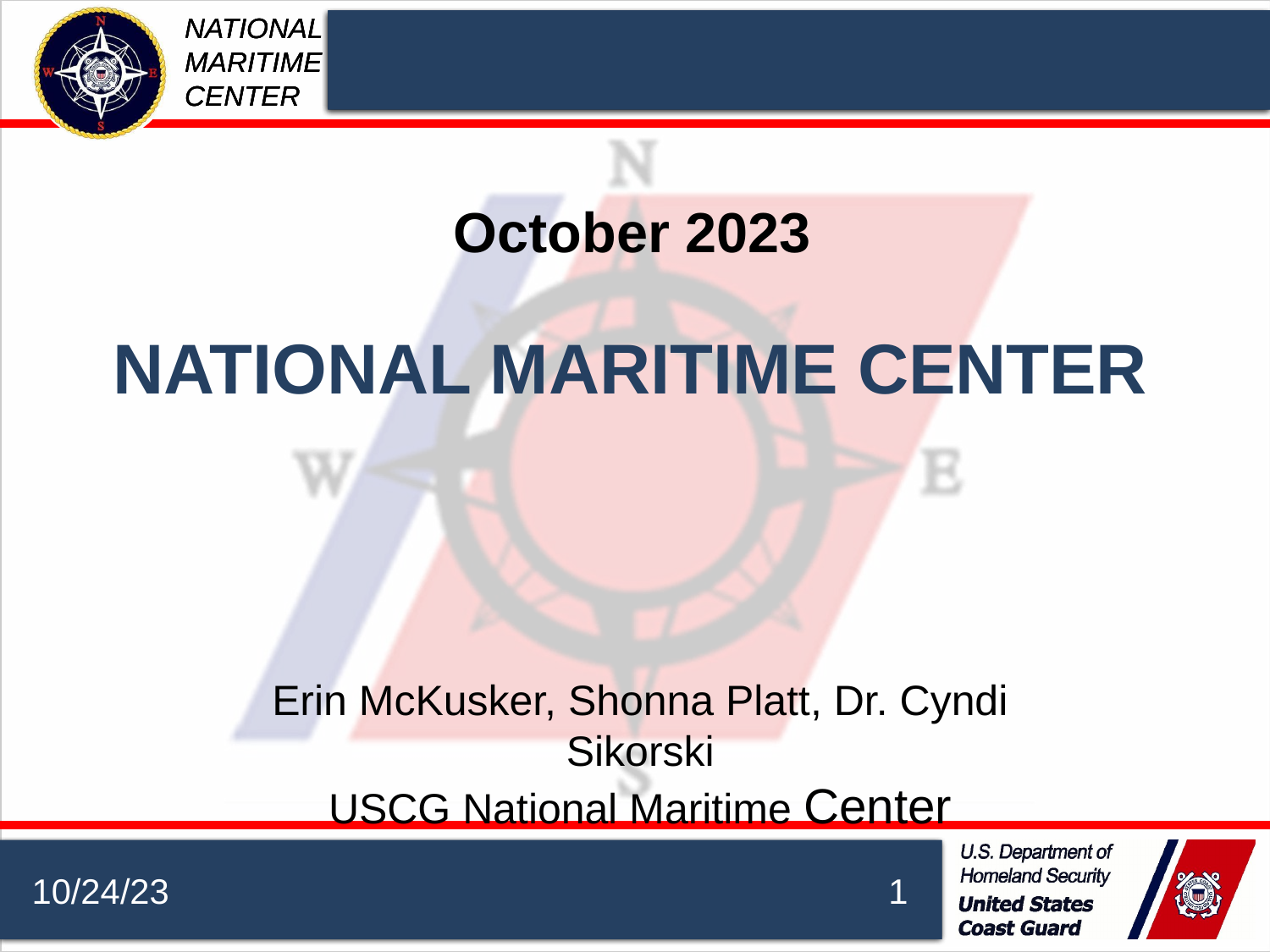

October 2023

National maritime center

Erin McKusker, Shonna Platt, Dr. Cyndi Sikorski
USCG National Maritime Center